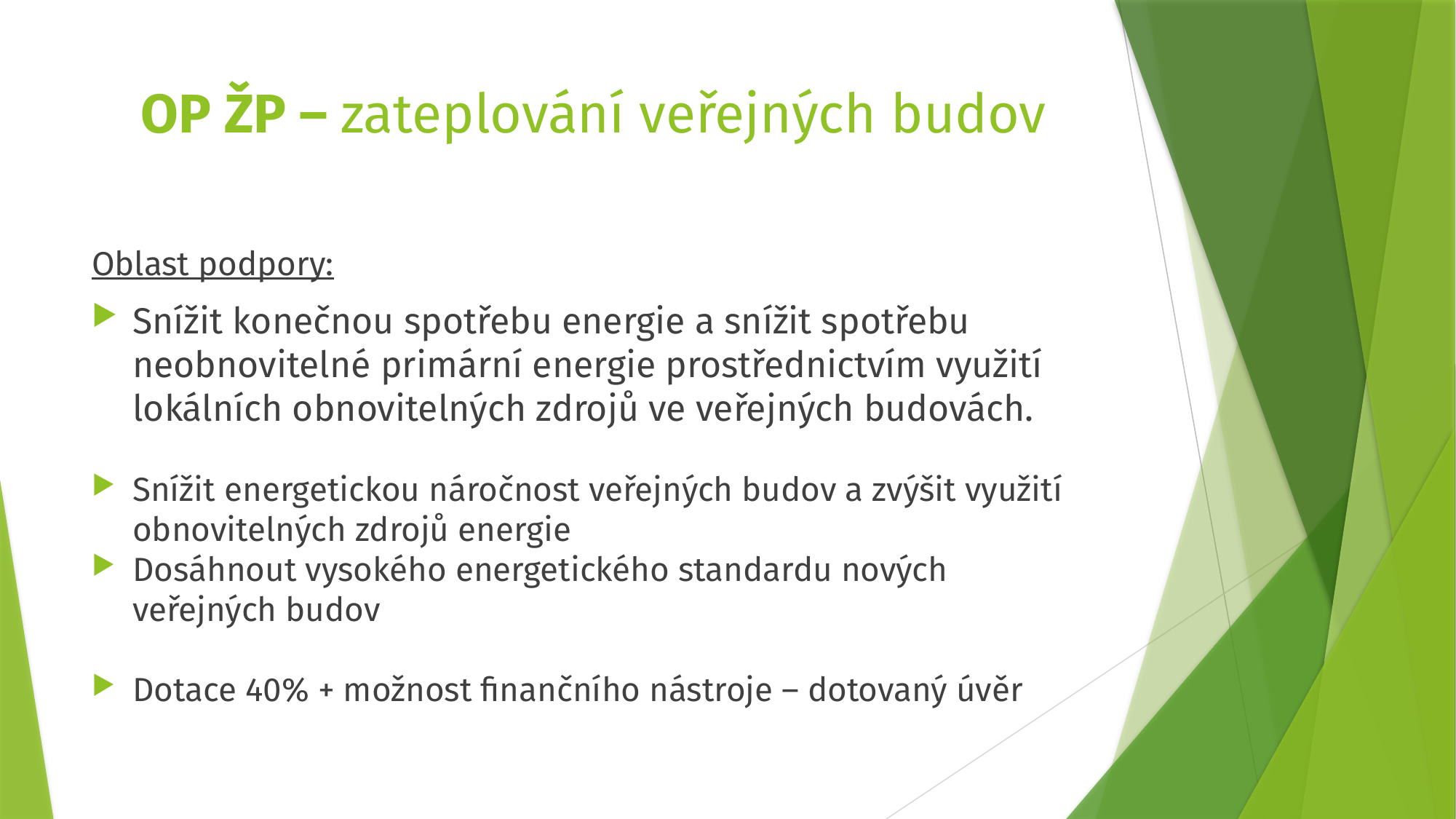

# OP ŽP – zateplování veřejných budov
Oblast podpory:
Snížit konečnou spotřebu energie a snížit spotřebu neobnovitelné primární energie prostřednictvím využití lokálních obnovitelných zdrojů ve veřejných budovách.

Snížit energetickou náročnost veřejných budov a zvýšit využití obnovitelných zdrojů energie
Dosáhnout vysokého energetického standardu nových veřejných budov

Dotace 40% + možnost finančního nástroje – dotovaný úvěr